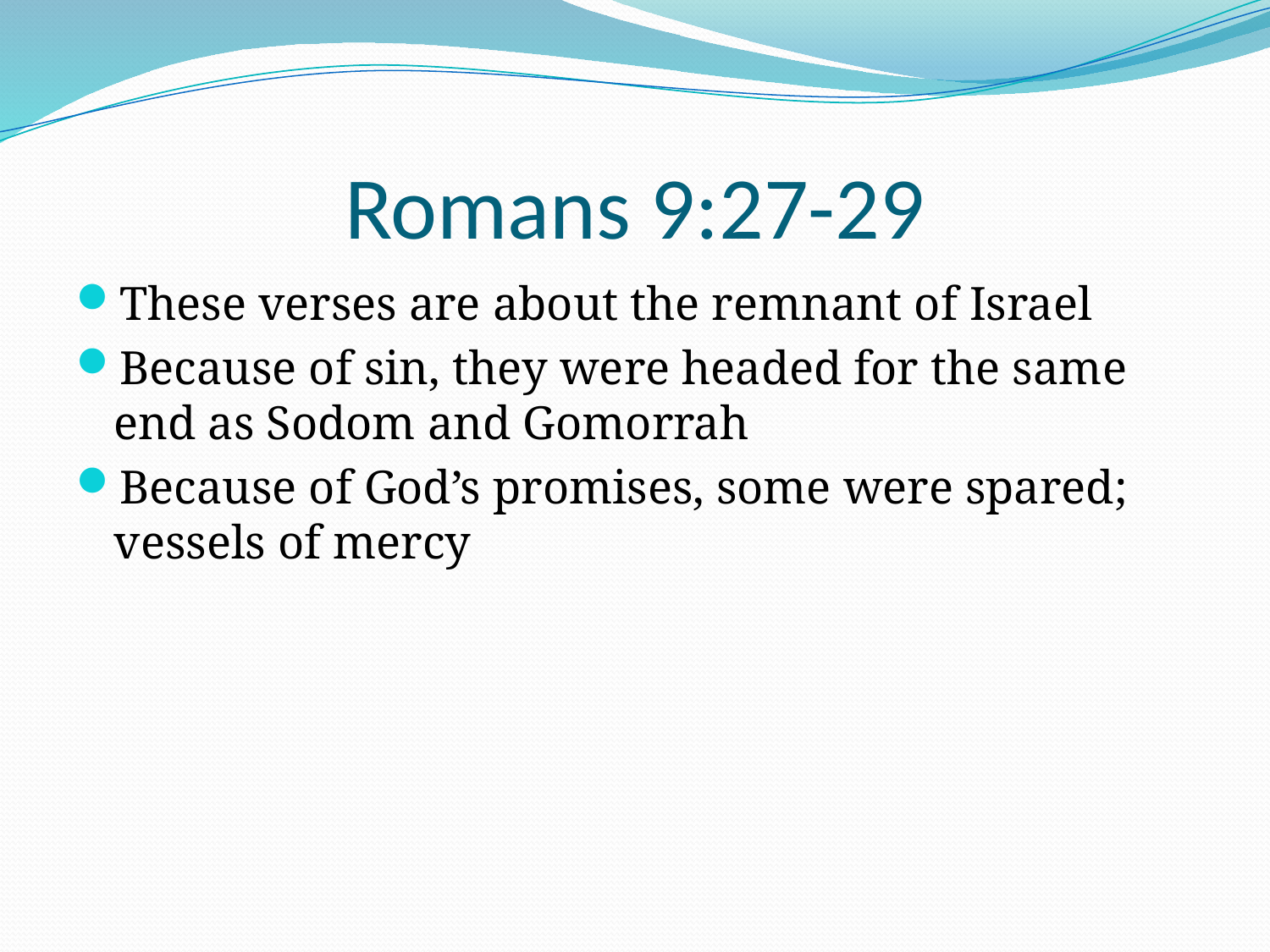

# Romans 9:27-29
These verses are about the remnant of Israel
Because of sin, they were headed for the same end as Sodom and Gomorrah
Because of God’s promises, some were spared; vessels of mercy